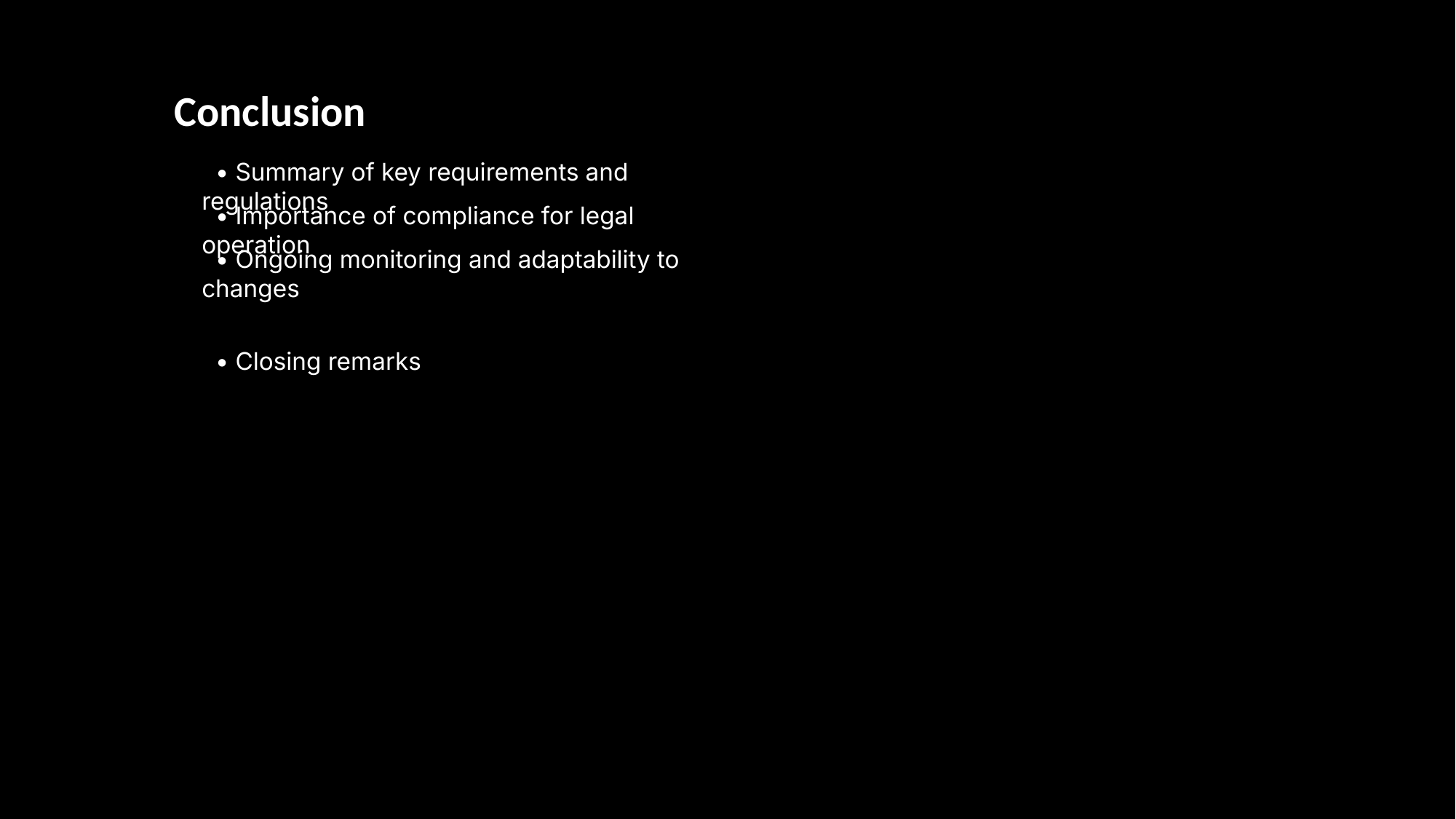

Conclusion
  • Summary of key requirements and regulations
  • Importance of compliance for legal operation
  • Ongoing monitoring and adaptability to changes
  • Closing remarks